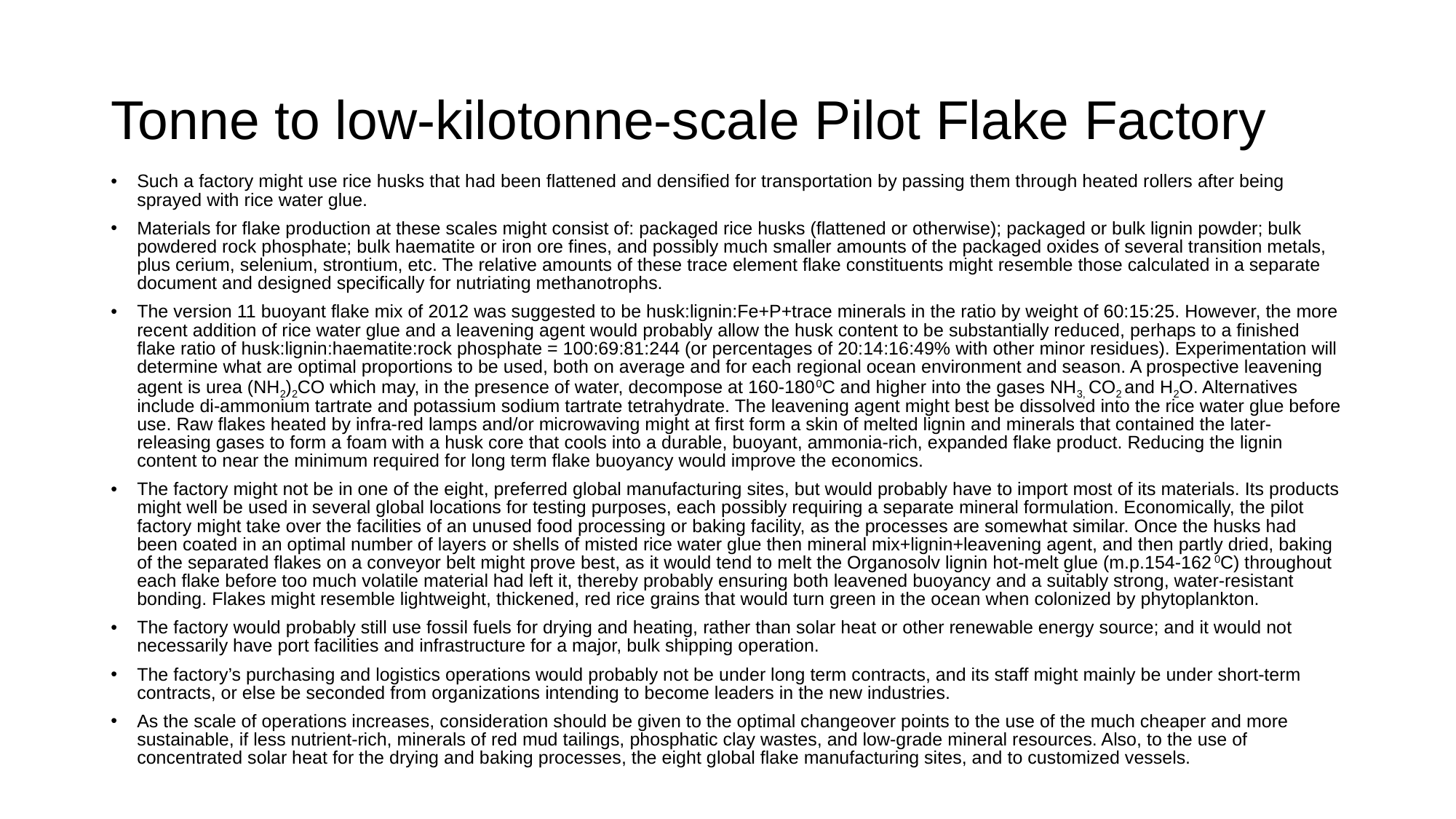

# Tonne to low-kilotonne-scale Pilot Flake Factory
Such a factory might use rice husks that had been flattened and densified for transportation by passing them through heated rollers after being sprayed with rice water glue.
Materials for flake production at these scales might consist of: packaged rice husks (flattened or otherwise); packaged or bulk lignin powder; bulk powdered rock phosphate; bulk haematite or iron ore fines, and possibly much smaller amounts of the packaged oxides of several transition metals, plus cerium, selenium, strontium, etc. The relative amounts of these trace element flake constituents might resemble those calculated in a separate document and designed specifically for nutriating methanotrophs.
The version 11 buoyant flake mix of 2012 was suggested to be husk:lignin:Fe+P+trace minerals in the ratio by weight of 60:15:25. However, the more recent addition of rice water glue and a leavening agent would probably allow the husk content to be substantially reduced, perhaps to a finished flake ratio of husk:lignin:haematite:rock phosphate = 100:69:81:244 (or percentages of 20:14:16:49% with other minor residues). Experimentation will determine what are optimal proportions to be used, both on average and for each regional ocean environment and season. A prospective leavening agent is urea (NH2)2CO which may, in the presence of water, decompose at 160-1800C and higher into the gases NH3, CO2 and H2O. Alternatives include di-ammonium tartrate and potassium sodium tartrate tetrahydrate. The leavening agent might best be dissolved into the rice water glue before use. Raw flakes heated by infra-red lamps and/or microwaving might at first form a skin of melted lignin and minerals that contained the later-releasing gases to form a foam with a husk core that cools into a durable, buoyant, ammonia-rich, expanded flake product. Reducing the lignin content to near the minimum required for long term flake buoyancy would improve the economics.
The factory might not be in one of the eight, preferred global manufacturing sites, but would probably have to import most of its materials. Its products might well be used in several global locations for testing purposes, each possibly requiring a separate mineral formulation. Economically, the pilot factory might take over the facilities of an unused food processing or baking facility, as the processes are somewhat similar. Once the husks had been coated in an optimal number of layers or shells of misted rice water glue then mineral mix+lignin+leavening agent, and then partly dried, baking of the separated flakes on a conveyor belt might prove best, as it would tend to melt the Organosolv lignin hot-melt glue (m.p.154-1620C) throughout each flake before too much volatile material had left it, thereby probably ensuring both leavened buoyancy and a suitably strong, water-resistant bonding. Flakes might resemble lightweight, thickened, red rice grains that would turn green in the ocean when colonized by phytoplankton.
The factory would probably still use fossil fuels for drying and heating, rather than solar heat or other renewable energy source; and it would not necessarily have port facilities and infrastructure for a major, bulk shipping operation.
The factory’s purchasing and logistics operations would probably not be under long term contracts, and its staff might mainly be under short-term contracts, or else be seconded from organizations intending to become leaders in the new industries.
As the scale of operations increases, consideration should be given to the optimal changeover points to the use of the much cheaper and more sustainable, if less nutrient-rich, minerals of red mud tailings, phosphatic clay wastes, and low-grade mineral resources. Also, to the use of concentrated solar heat for the drying and baking processes, the eight global flake manufacturing sites, and to customized vessels.